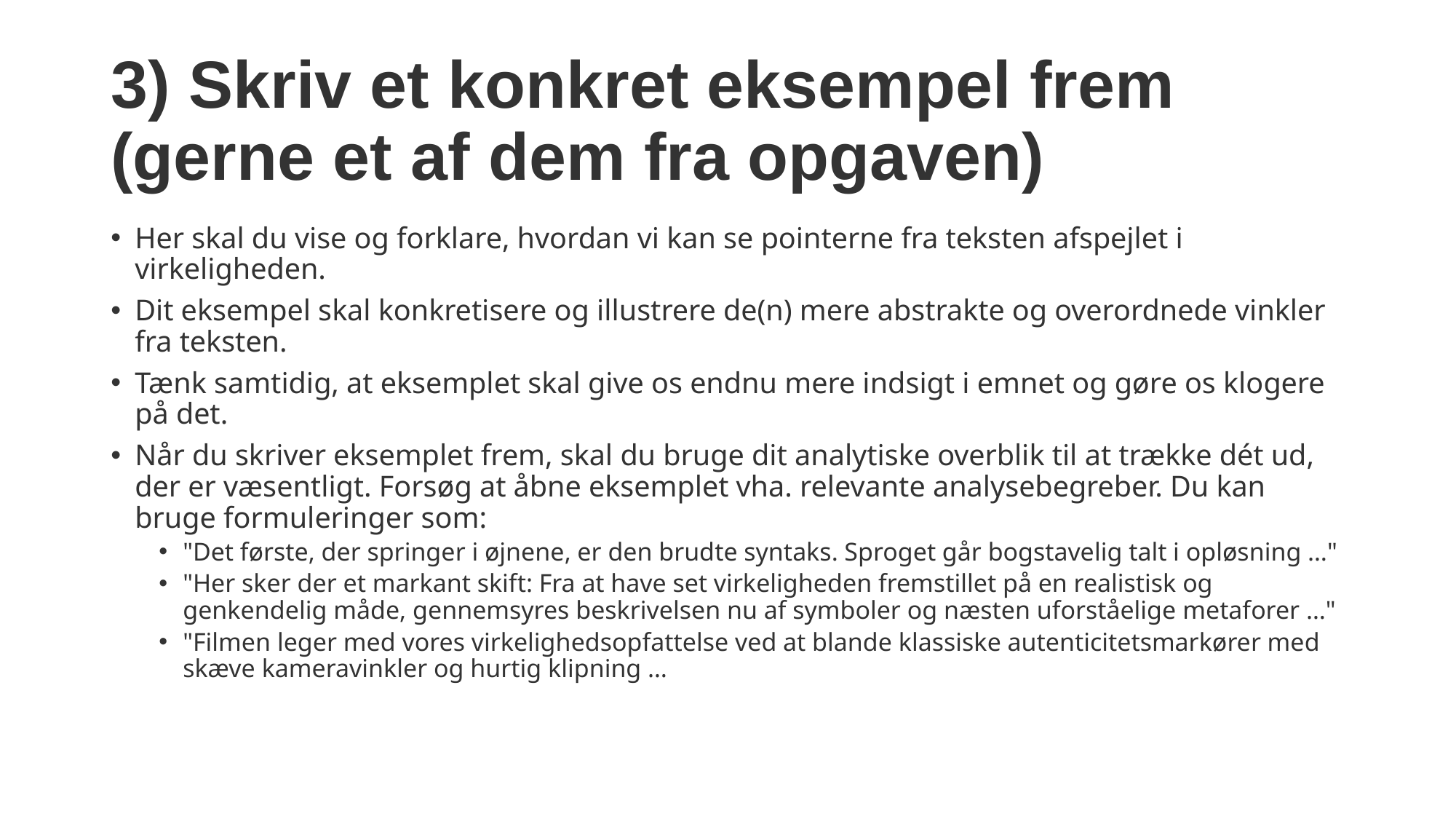

# 3) Skriv et konkret eksempel frem (gerne et af dem fra opgaven)
Her skal du vise og forklare, hvordan vi kan se pointerne fra teksten afspejlet i virkeligheden.
Dit eksempel skal konkretisere og illustrere de(n) mere abstrakte og overordnede vinkler fra teksten.
Tænk samtidig, at eksemplet skal give os endnu mere indsigt i emnet og gøre os klogere på det.
Når du skriver eksemplet frem, skal du bruge dit analytiske overblik til at trække dét ud, der er væsentligt. Forsøg at åbne eksemplet vha. relevante analysebegreber. Du kan bruge formuleringer som:
"Det første, der springer i øjnene, er den brudte syntaks. Sproget går bogstavelig talt i opløsning …"
"Her sker der et markant skift: Fra at have set virkeligheden fremstillet på en realistisk og genkendelig måde, gennemsyres beskrivelsen nu af symboler og næsten uforståelige metaforer …"
"Filmen leger med vores virkelighedsopfattelse ved at blande klassiske autenticitetsmarkører med skæve kameravinkler og hurtig klipning …